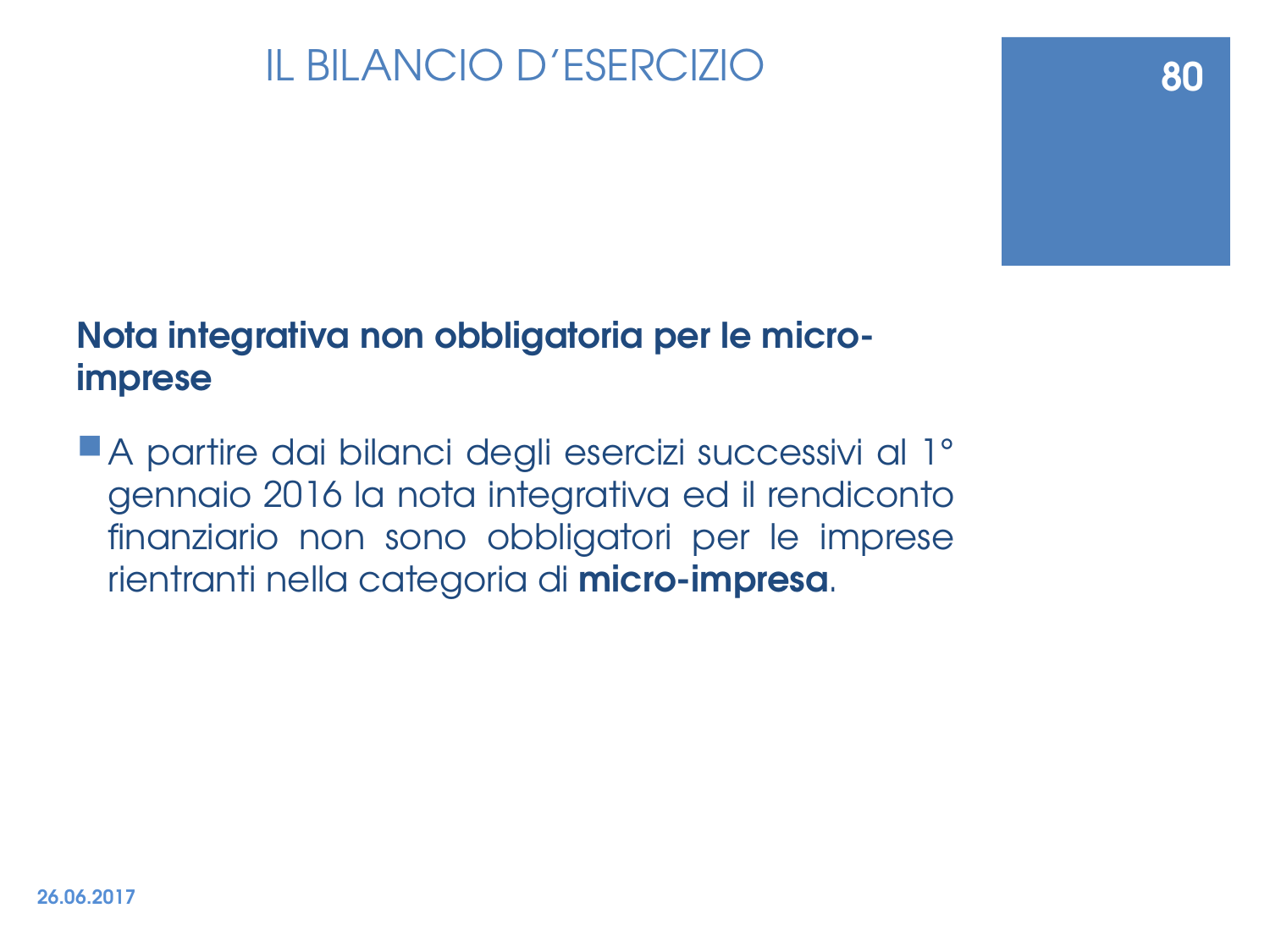

80
# IL BILANCIO D’ESERCIZIO
Nota integrativa non obbligatoria per le micro-imprese
A partire dai bilanci degli esercizi successivi al 1° gennaio 2016 la nota integrativa ed il rendiconto finanziario non sono obbligatori per le imprese rientranti nella categoria di micro-impresa.

26.06.2017